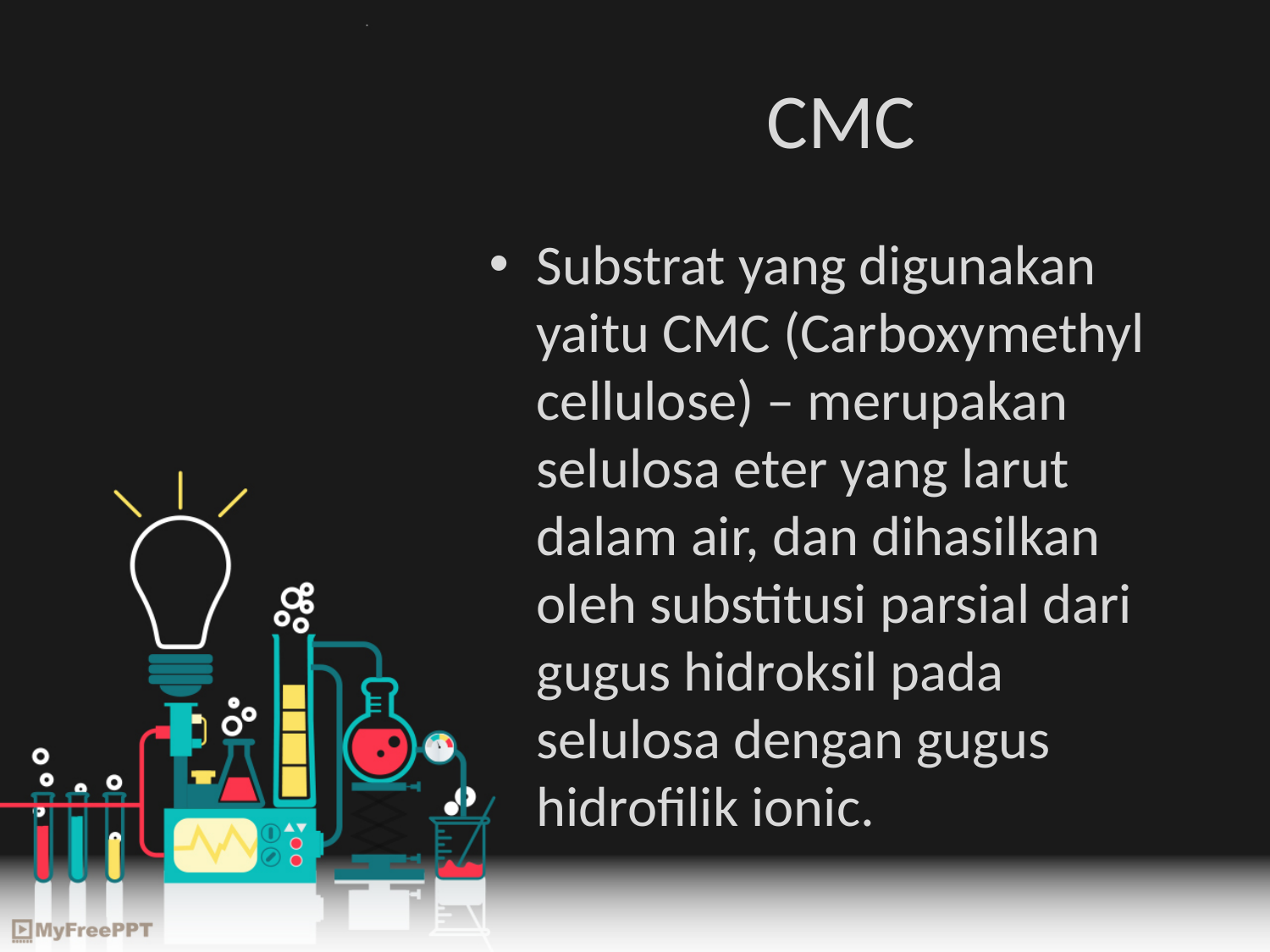

# CMC
Substrat yang digunakan yaitu CMC (Carboxymethyl cellulose) – merupakan selulosa eter yang larut dalam air, dan dihasilkan oleh substitusi parsial dari gugus hidroksil pada selulosa dengan gugus hidrofilik ionic.